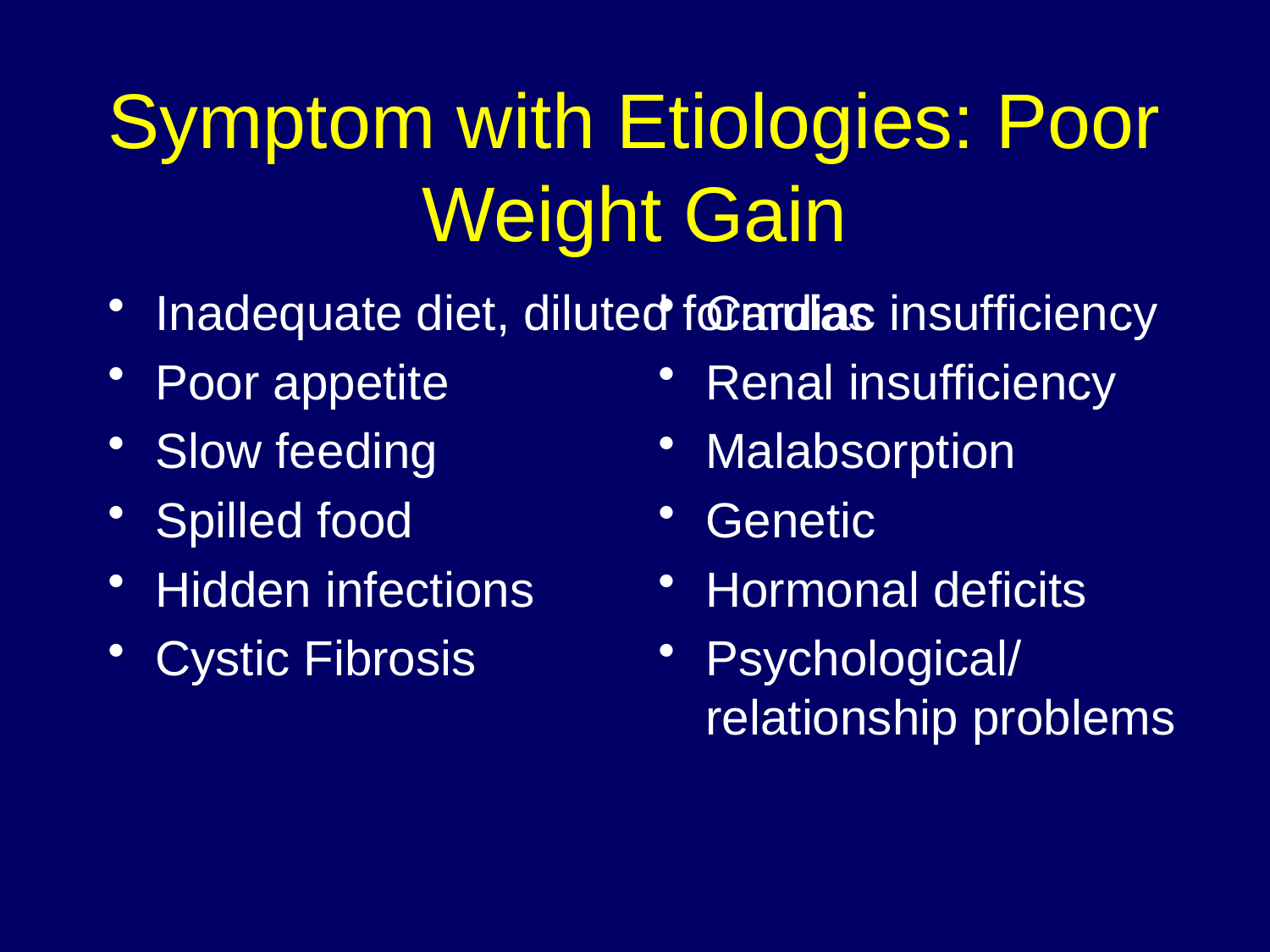

# Symptom with Etiologies: Poor Weight Gain
Inadequate diet, diluted formulas
Poor appetite
Slow feeding
Spilled food
Hidden infections
Cystic Fibrosis
Cardiac insufficiency
Renal insufficiency
Malabsorption
Genetic
Hormonal deficits
Psychological/ relationship problems